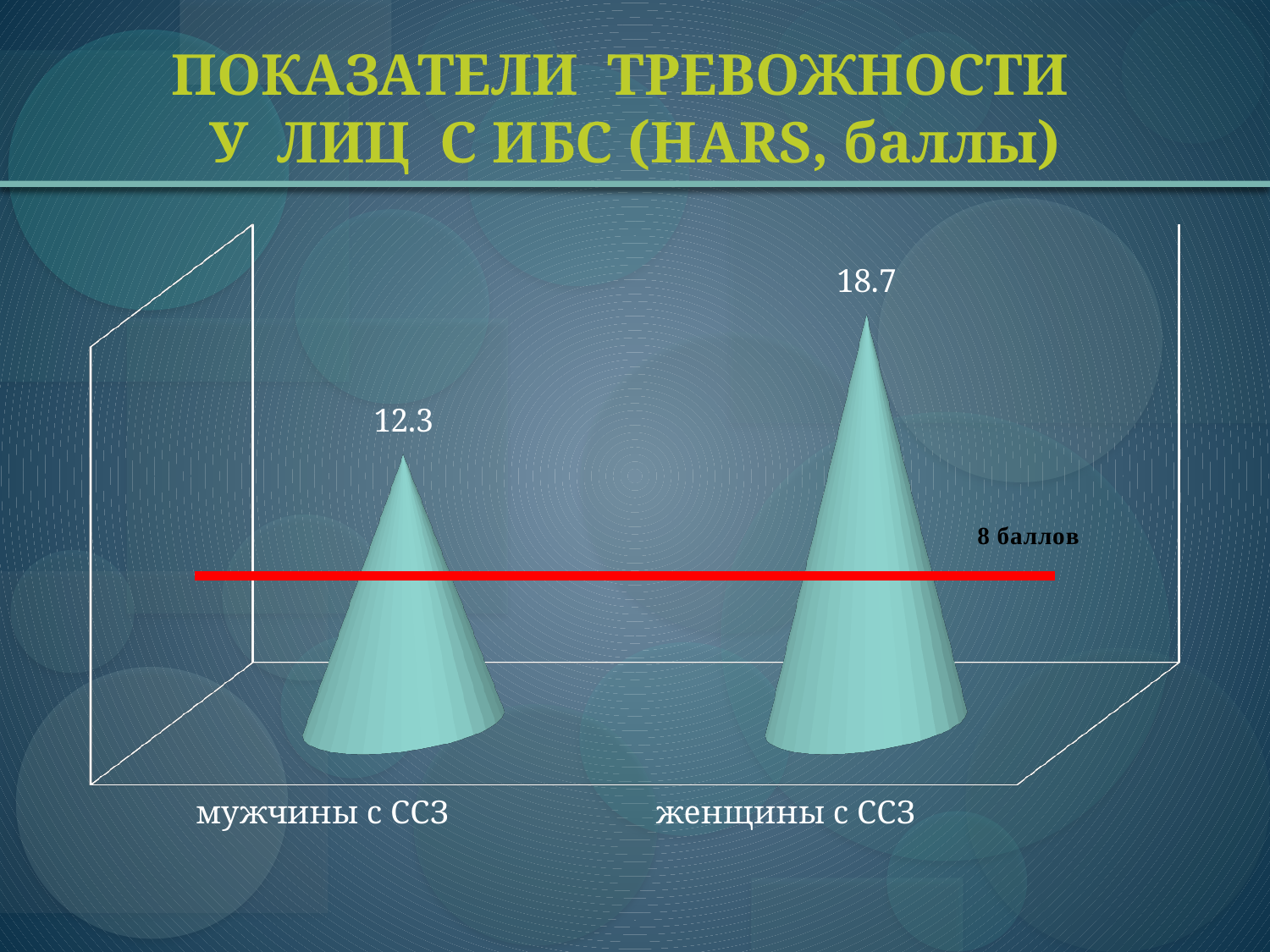

# ПОКАЗАТЕЛИ  ТРЕВОЖНОСТИ У  ЛИЦ  С ИБС (HARS, баллы)

[unsupported chart]